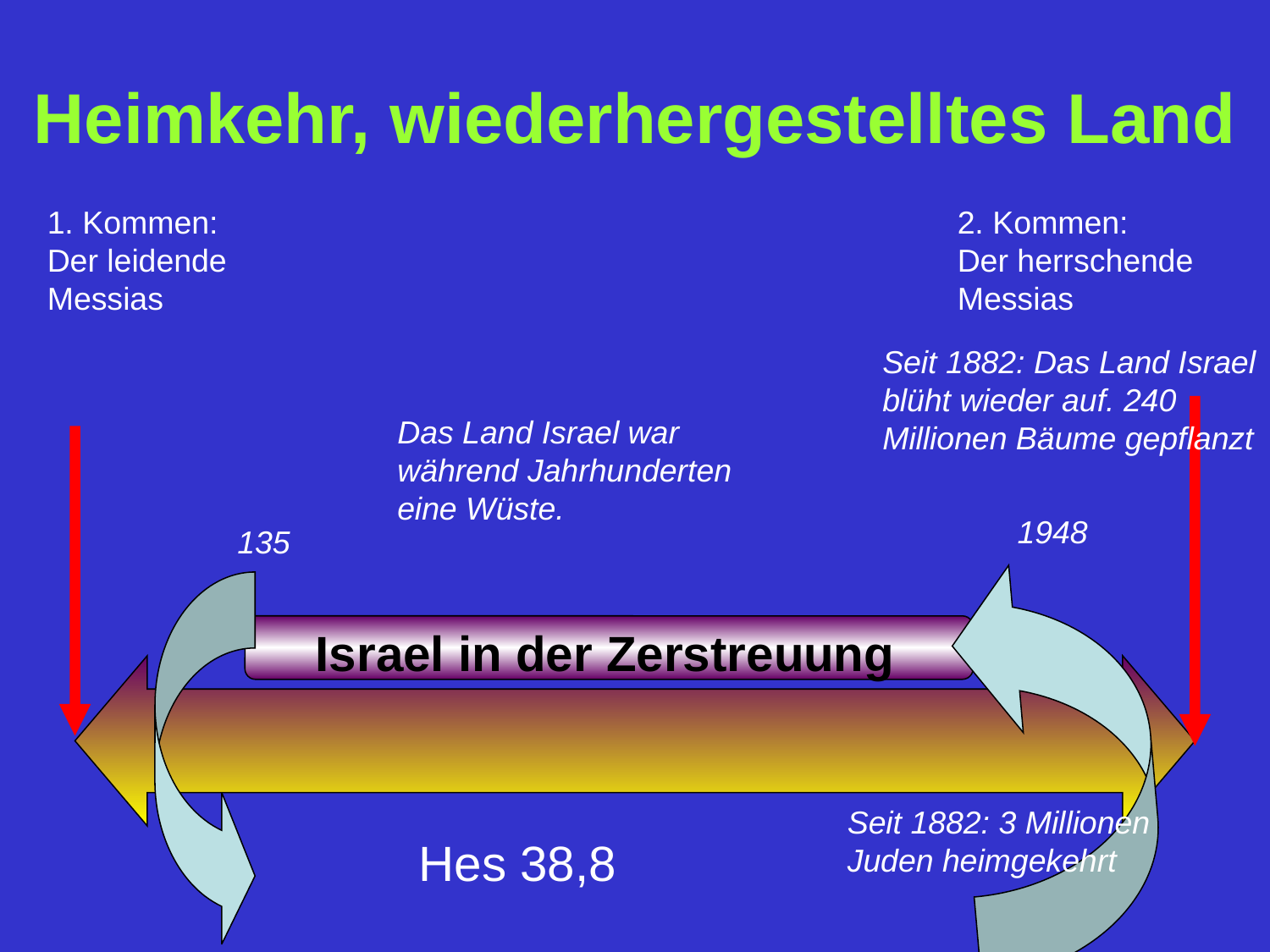

# Heimkehr, wiederhergestelltes Land
1. Kommen:
Der leidende
Messias
2. Kommen:
Der herrschende
Messias
Seit 1882: Das Land Israel blüht wieder auf. 240 Millionen Bäume gepflanzt

Das Land Israel war während Jahrhunderten eine Wüste.

1948
135

Israel in der Zerstreuung

Seit 1882: 3 Millionen Juden heimgekehrt

Hes 38,8